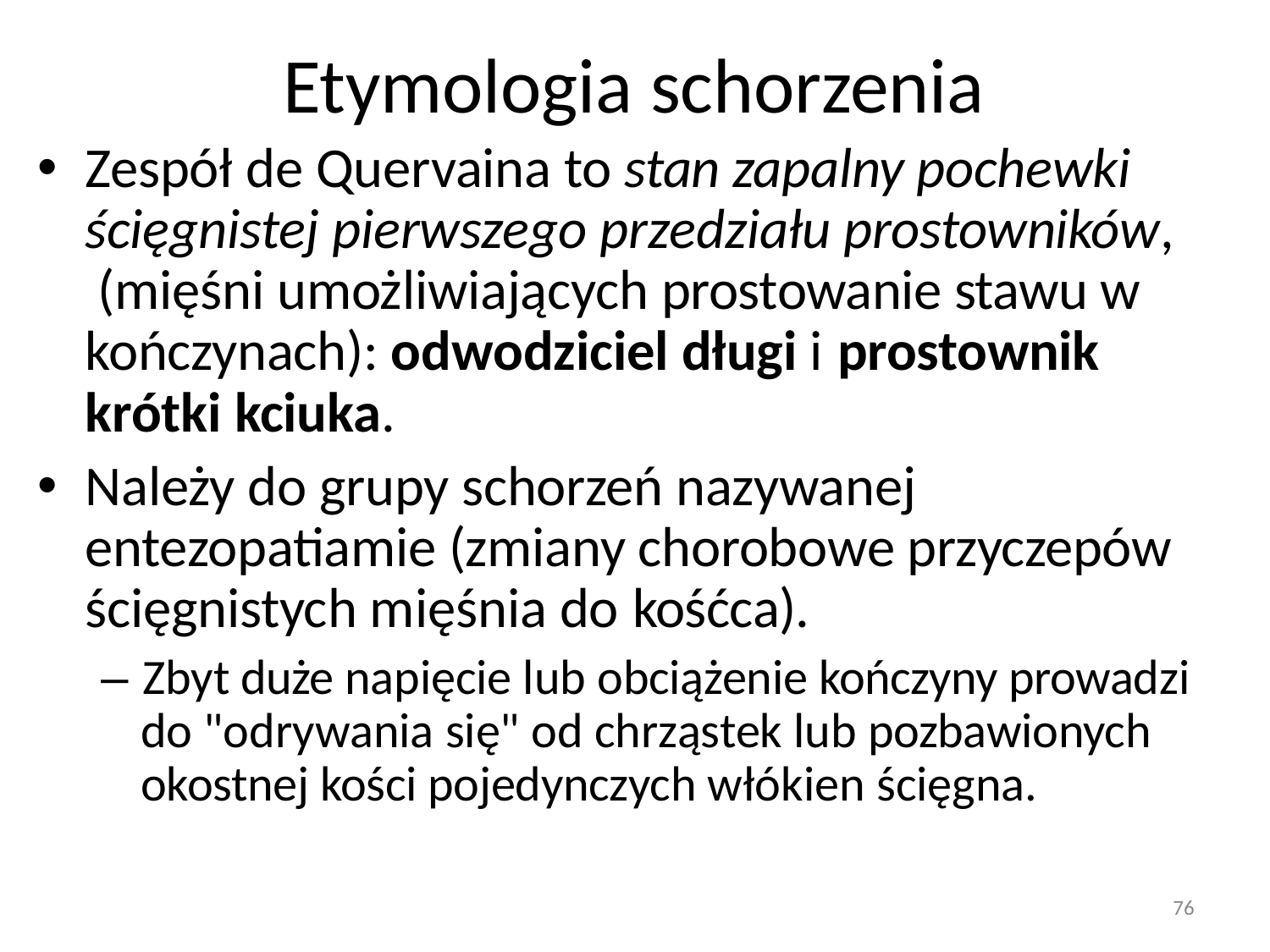

# Etymologia schorzenia
Zespół de Quervaina to stan zapalny pochewki  ścięgnistej pierwszego przedziału prostowników,  (mięśni umożliwiających prostowanie stawu w  kończynach): odwodziciel długi i prostownik
krótki kciuka.
Należy do grupy schorzeń nazywanej  entezopatiamie (zmiany chorobowe przyczepów  ścięgnistych mięśnia do kośćca).
– Zbyt duże napięcie lub obciążenie kończyny prowadzi  do "odrywania się" od chrząstek lub pozbawionych  okostnej kości pojedynczych włókien ścięgna.
76